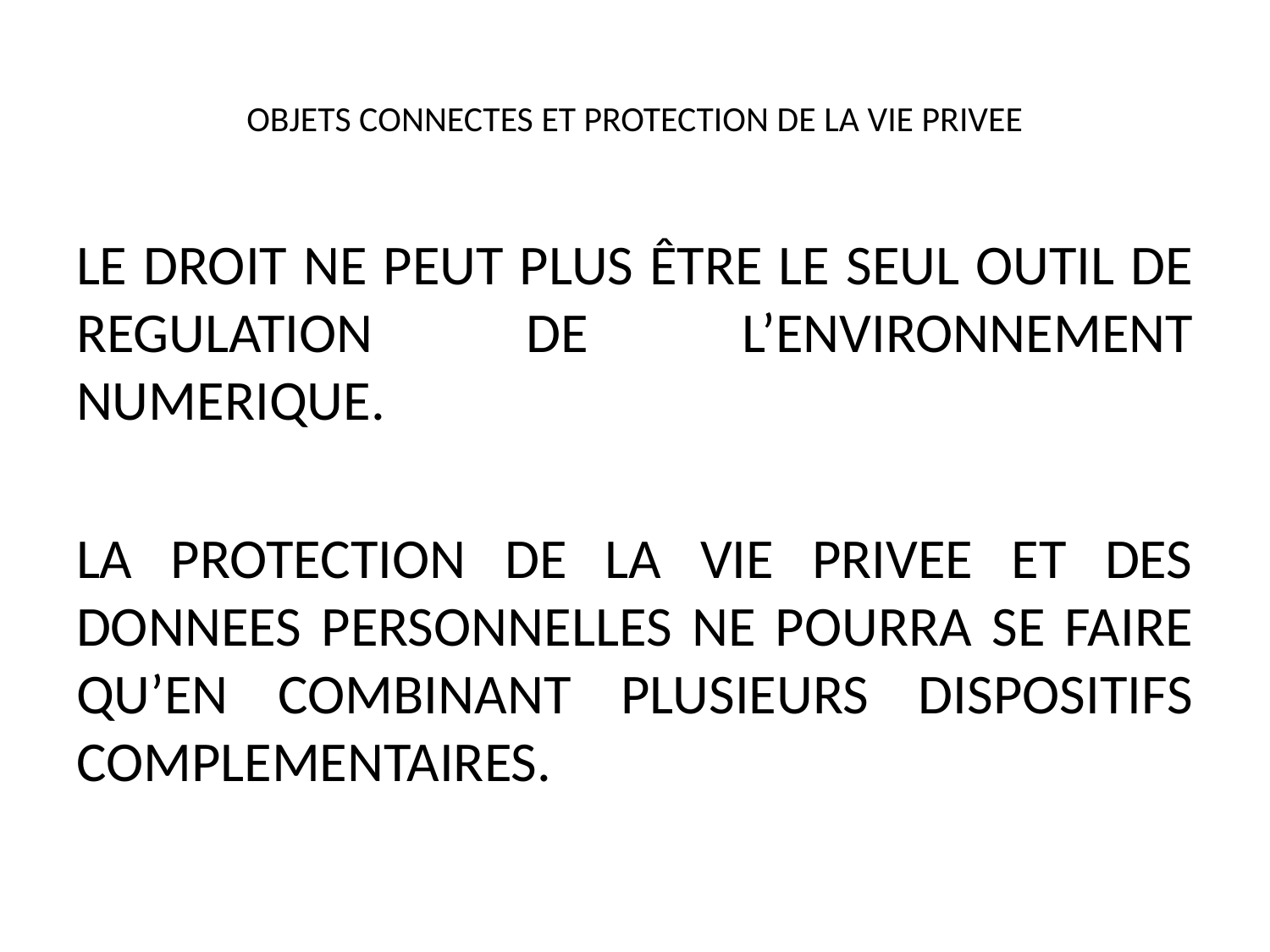

# OBJETS CONNECTES ET PROTECTION DE LA VIE PRIVEE
LE DROIT NE PEUT PLUS ÊTRE LE SEUL OUTIL DE REGULATION DE L’ENVIRONNEMENT NUMERIQUE.

LA PROTECTION DE LA VIE PRIVEE ET DES DONNEES PERSONNELLES NE POURRA SE FAIRE QU’EN COMBINANT PLUSIEURS DISPOSITIFS COMPLEMENTAIRES.